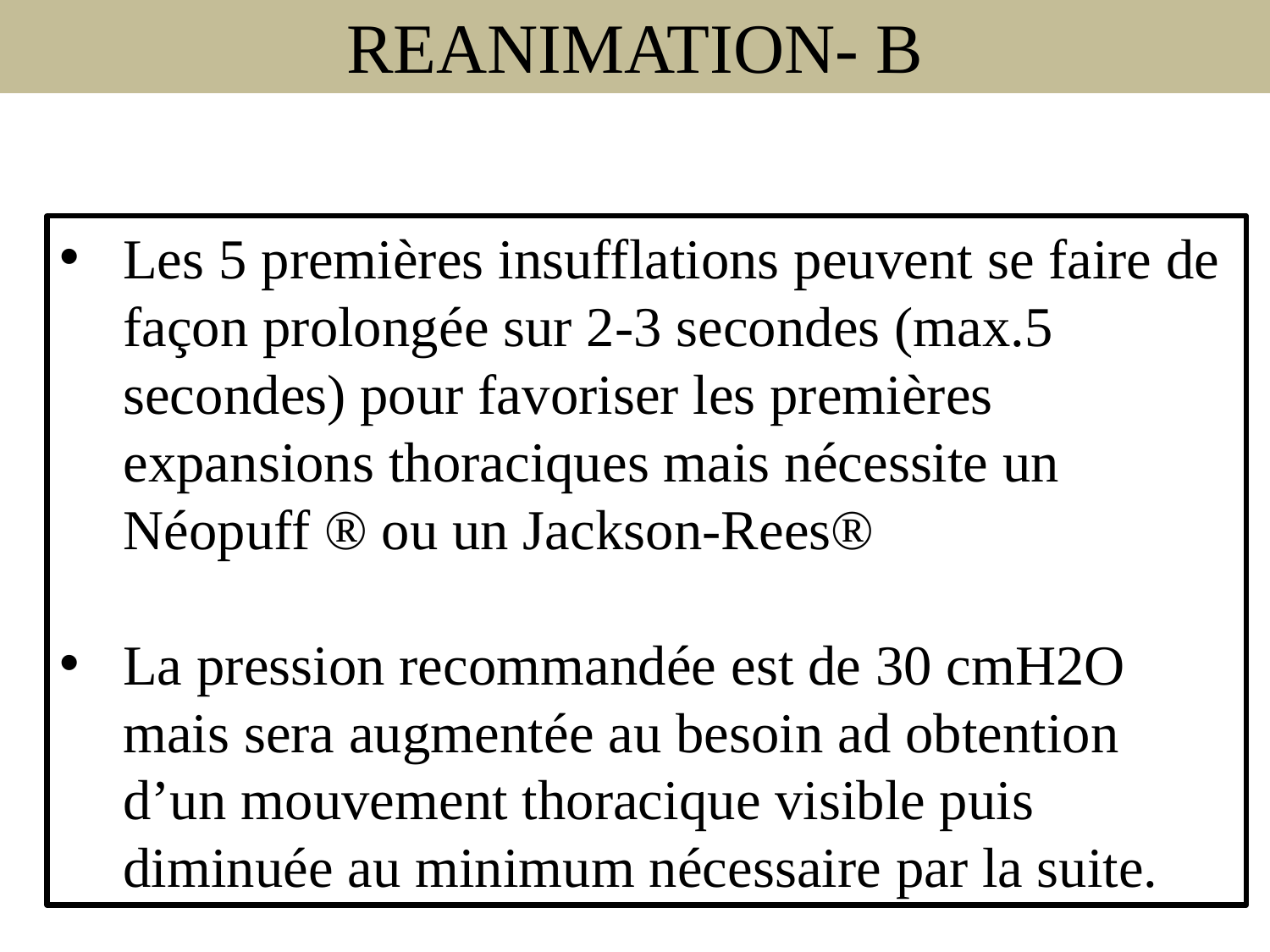

REANIMATION- B
Les 5 premières insufflations peuvent se faire de façon prolongée sur 2-3 secondes (max.5 secondes) pour favoriser les premières expansions thoraciques mais nécessite un Néopuff ® ou un Jackson-Rees®

La pression recommandée est de 30 cmH2O mais sera augmentée au besoin ad obtention d’un mouvement thoracique visible puis diminuée au minimum nécessaire par la suite.